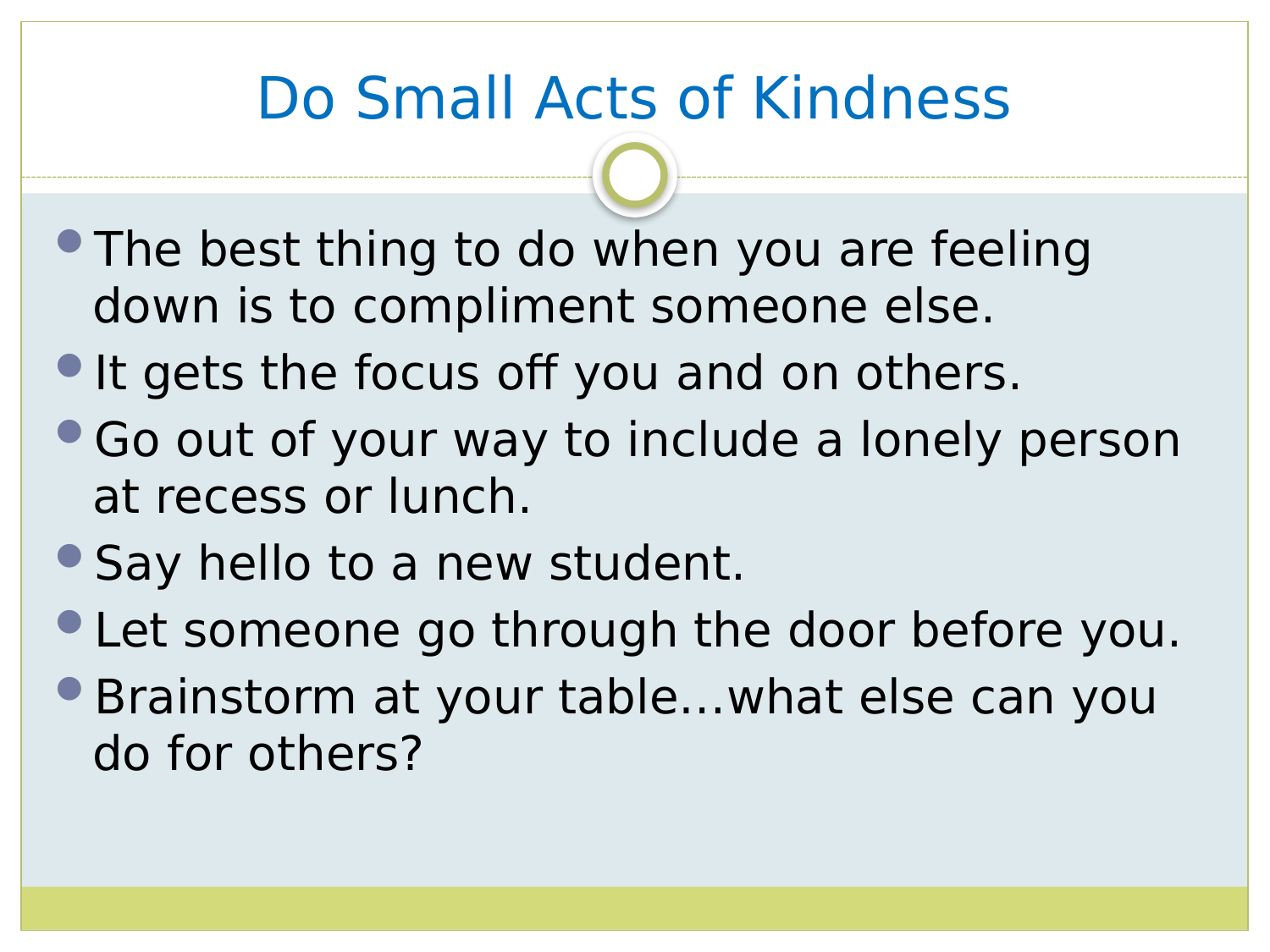

# Do Small Acts of Kindness
The best thing to do when you are feeling down is to compliment someone else.
It gets the focus off you and on others.
Go out of your way to include a lonely person at recess or lunch.
Say hello to a new student.
Let someone go through the door before you.
Brainstorm at your table…what else can you do for others?